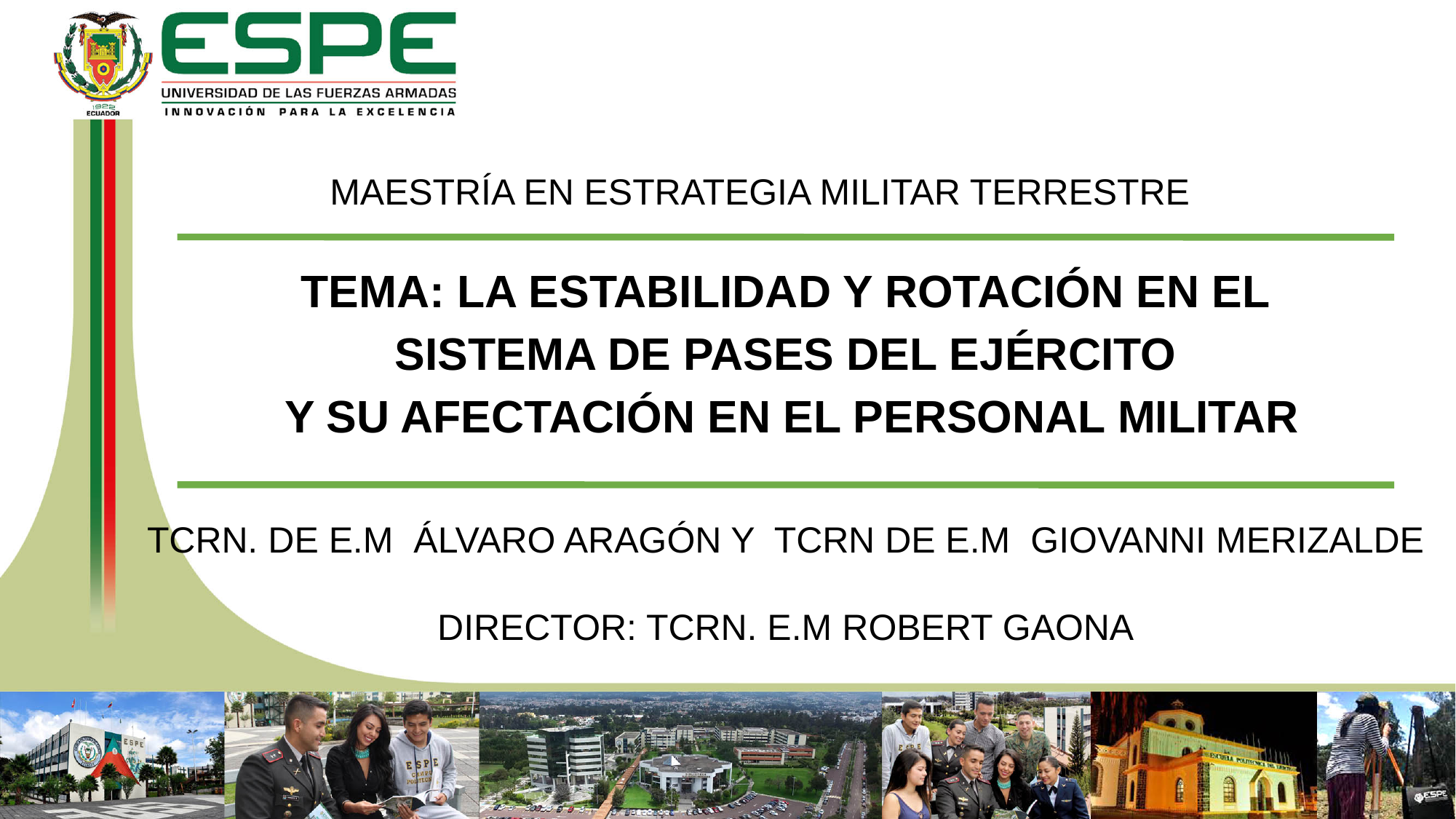

MAESTRÍA EN ESTRATEGIA MILITAR TERRESTRE
TEMA: LA ESTABILIDAD Y ROTACIÓN EN EL SISTEMA DE PASES DEL EJÉRCITO
 Y SU AFECTACIÓN EN EL PERSONAL MILITAR
TCRN. DE E.M  ÁLVARO ARAGÓN Y  TCRN DE E.M  GIOVANNI MERIZALDE

DIRECTOR: TCRN. E.M ROBERT GAONA